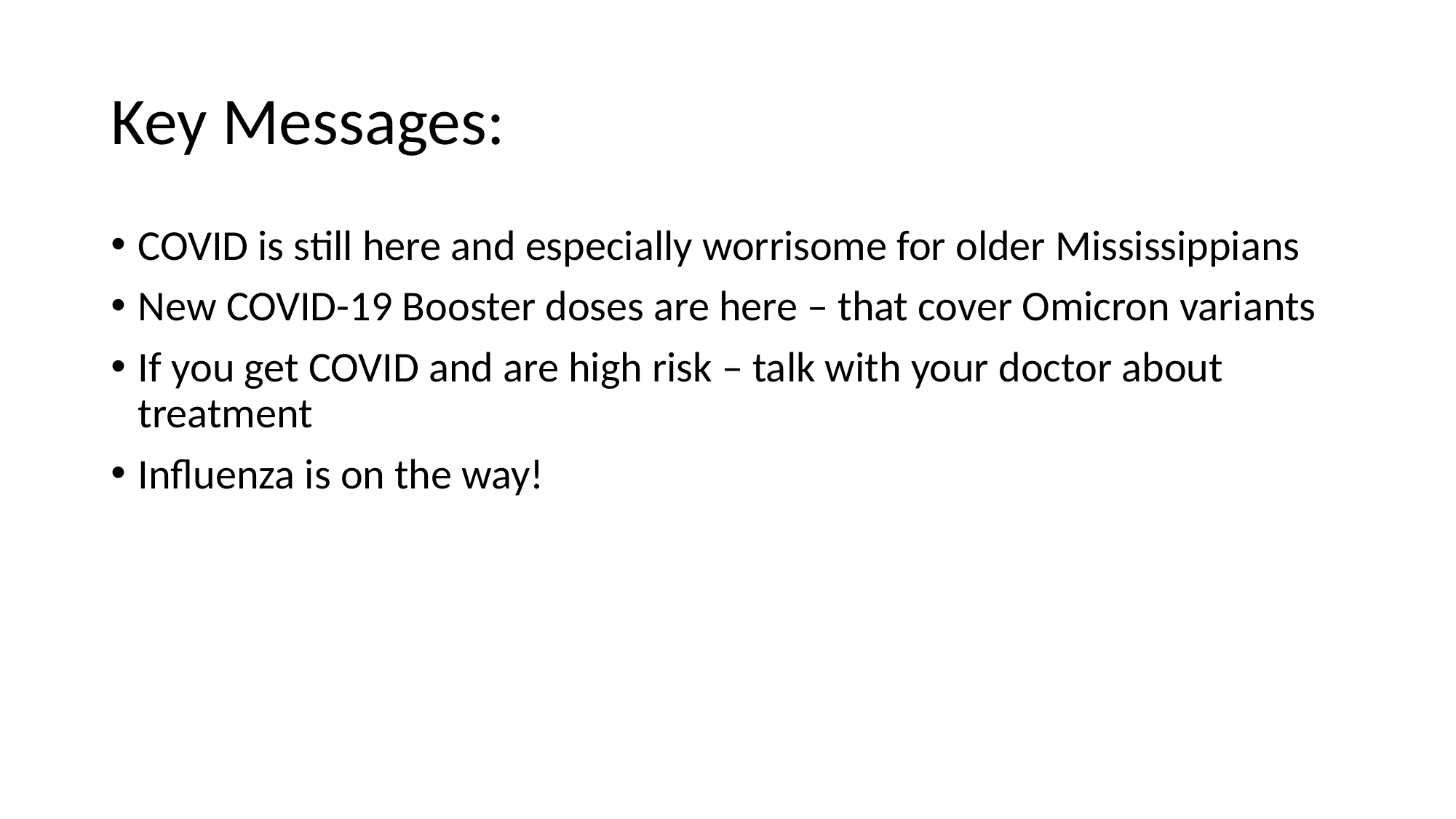

# Key Messages:
COVID is still here and especially worrisome for older Mississippians
New COVID-19 Booster doses are here – that cover Omicron variants
If you get COVID and are high risk – talk with your doctor about treatment
Influenza is on the way!